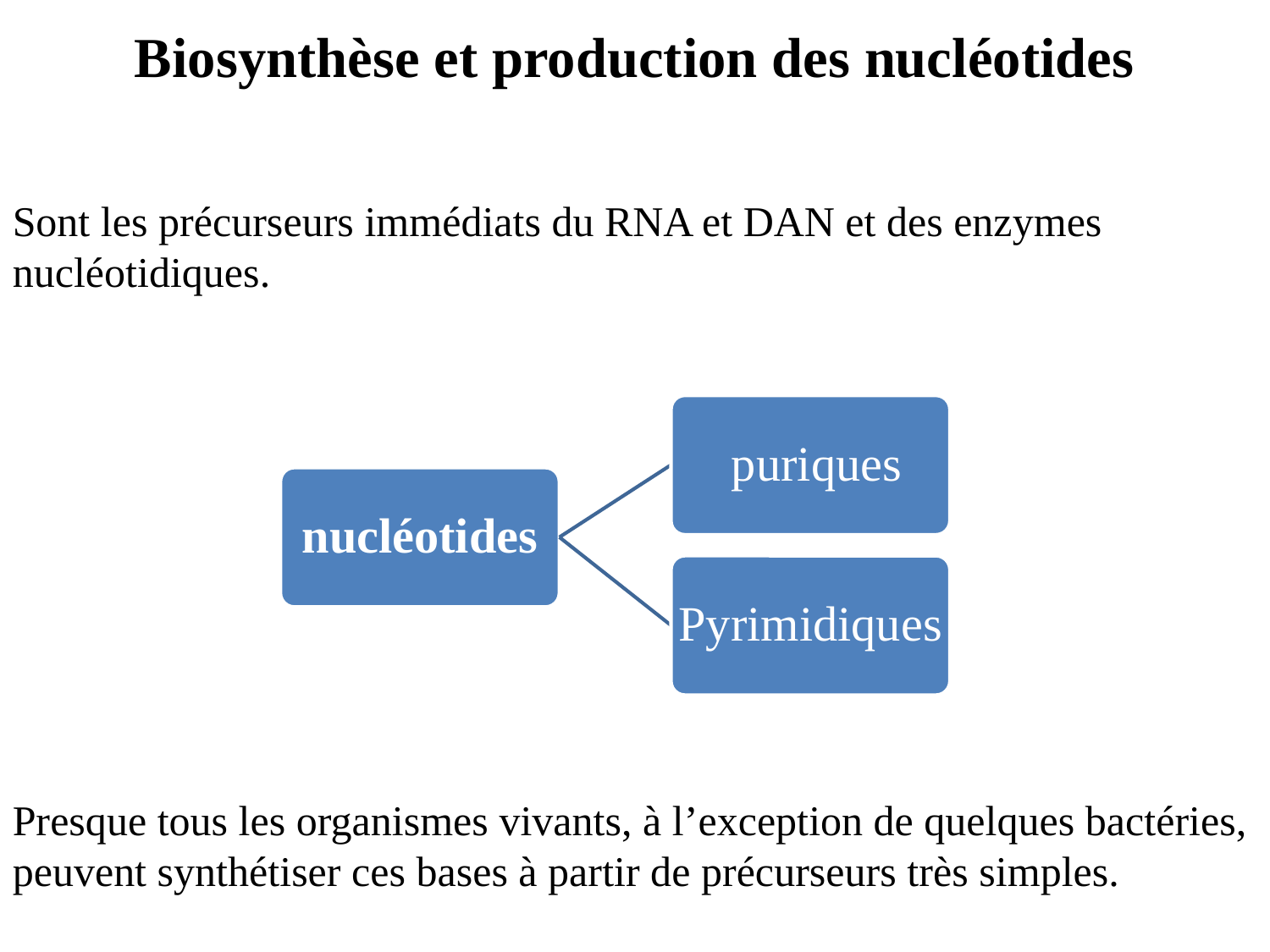

Biosynthèse et production des nucléotides
Sont les précurseurs immédiats du RNA et DAN et des enzymes nucléotidiques.
nucléotides

 puriques

Pyrimidiques
Presque tous les organismes vivants, à l’exception de quelques bactéries, peuvent synthétiser ces bases à partir de précurseurs très simples.